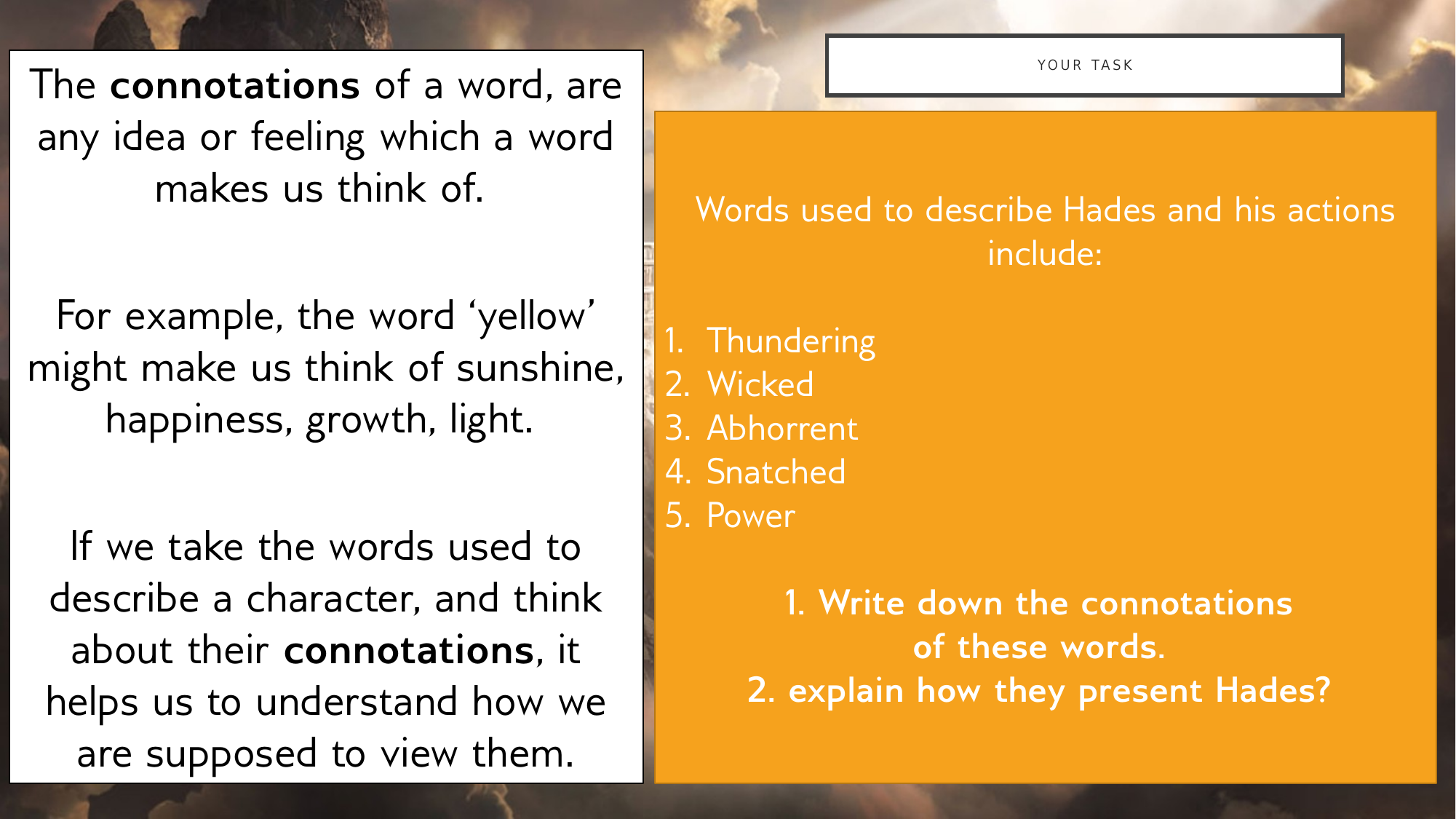

# Your task
The connotations of a word, are any idea or feeling which a word makes us think of.

For example, the word ‘yellow’ might make us think of sunshine, happiness, growth, light.

If we take the words used to describe a character, and think about their connotations, it helps us to understand how we are supposed to view them.
Words used to describe Hades and his actions include:

Thundering
Wicked
Abhorrent
Snatched
Power

1. Write down the connotations
of these words.
2. explain how they present Hades?